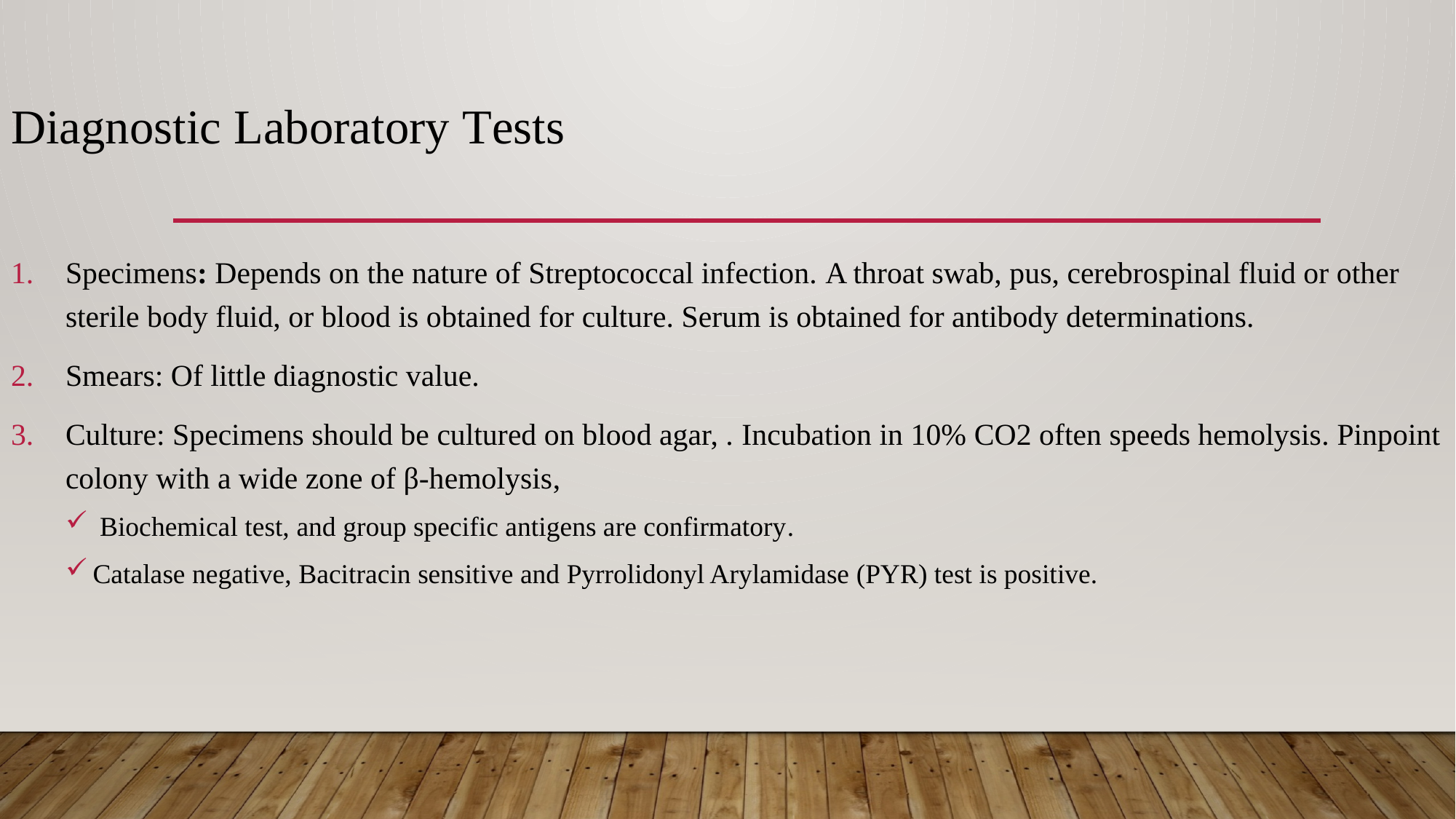

# Diagnostic Laboratory Tests
Specimens: Depends on the nature of Streptococcal infection. A throat swab, pus, cerebrospinal fluid or other sterile body fluid, or blood is obtained for culture. Serum is obtained for antibody determinations.
Smears: Of little diagnostic value.
Culture: Specimens should be cultured on blood agar, . Incubation in 10% CO2 often speeds hemolysis. Pinpoint colony with a wide zone of β-hemolysis,
 Biochemical test, and group specific antigens are confirmatory.
Catalase negative, Bacitracin sensitive and Pyrrolidonyl Arylamidase (PYR) test is positive.